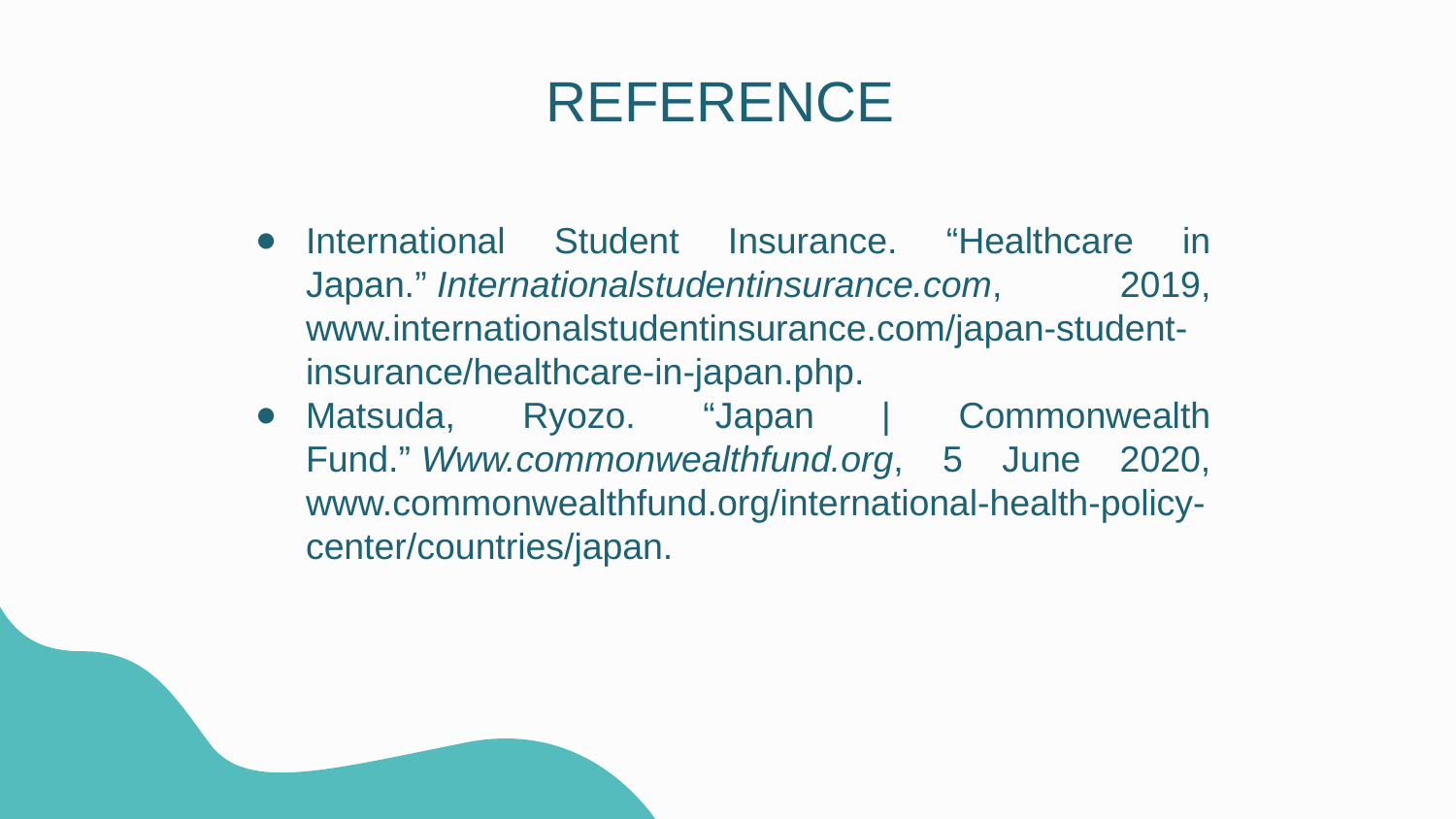

# REFERENCE
International Student Insurance. “Healthcare in Japan.” Internationalstudentinsurance.com, 2019, www.internationalstudentinsurance.com/japan-student-insurance/healthcare-in-japan.php.
Matsuda, Ryozo. “Japan | Commonwealth Fund.” Www.commonwealthfund.org, 5 June 2020, www.commonwealthfund.org/international-health-policy-center/countries/japan.